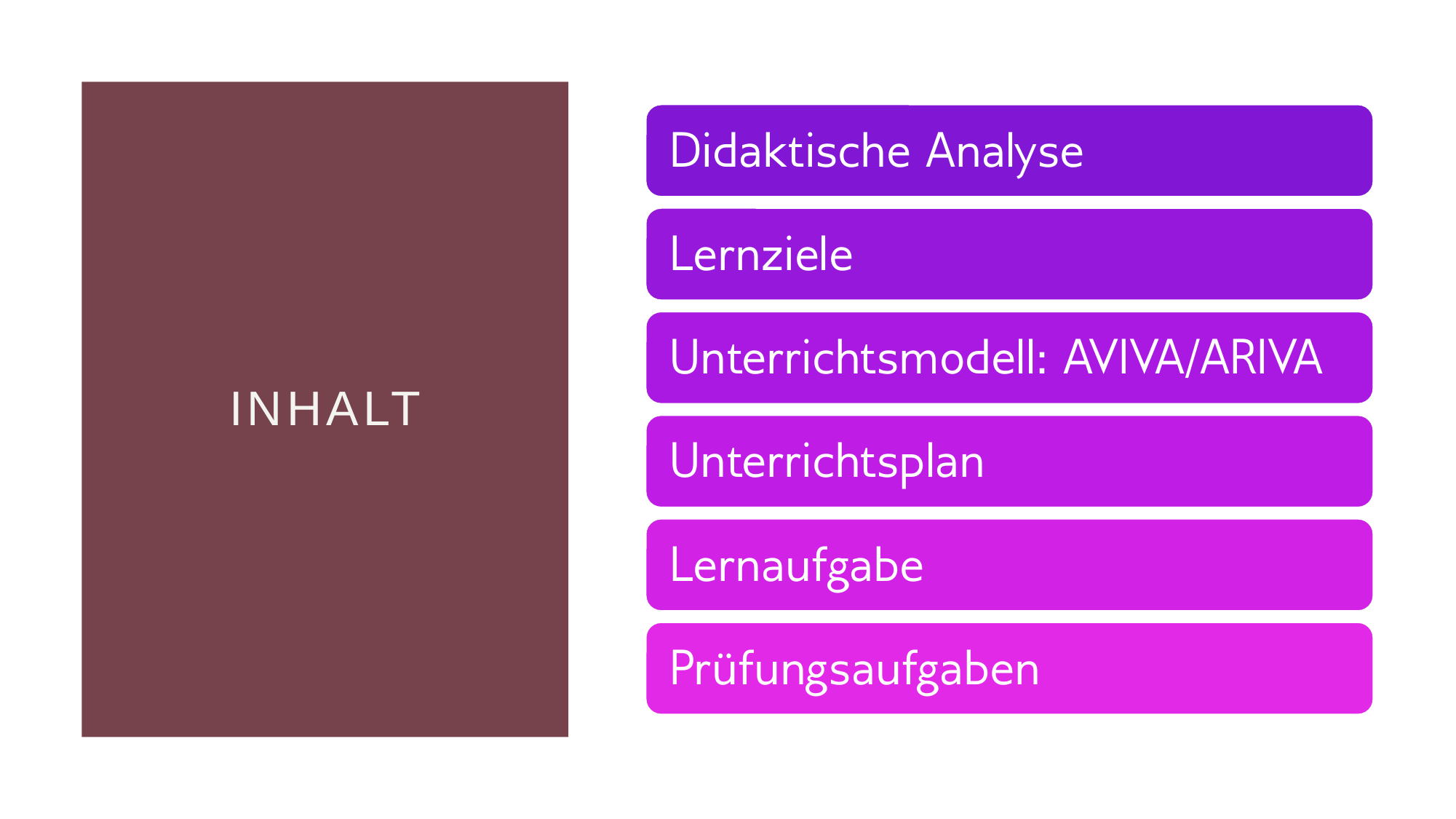

Didaktische Analyse
Lernziele
Unterrichtsmodell: AVIVA/ARIVA
Unterrichtsplan
Lernaufgabe
Prüfungsaufgaben
# Inhalt